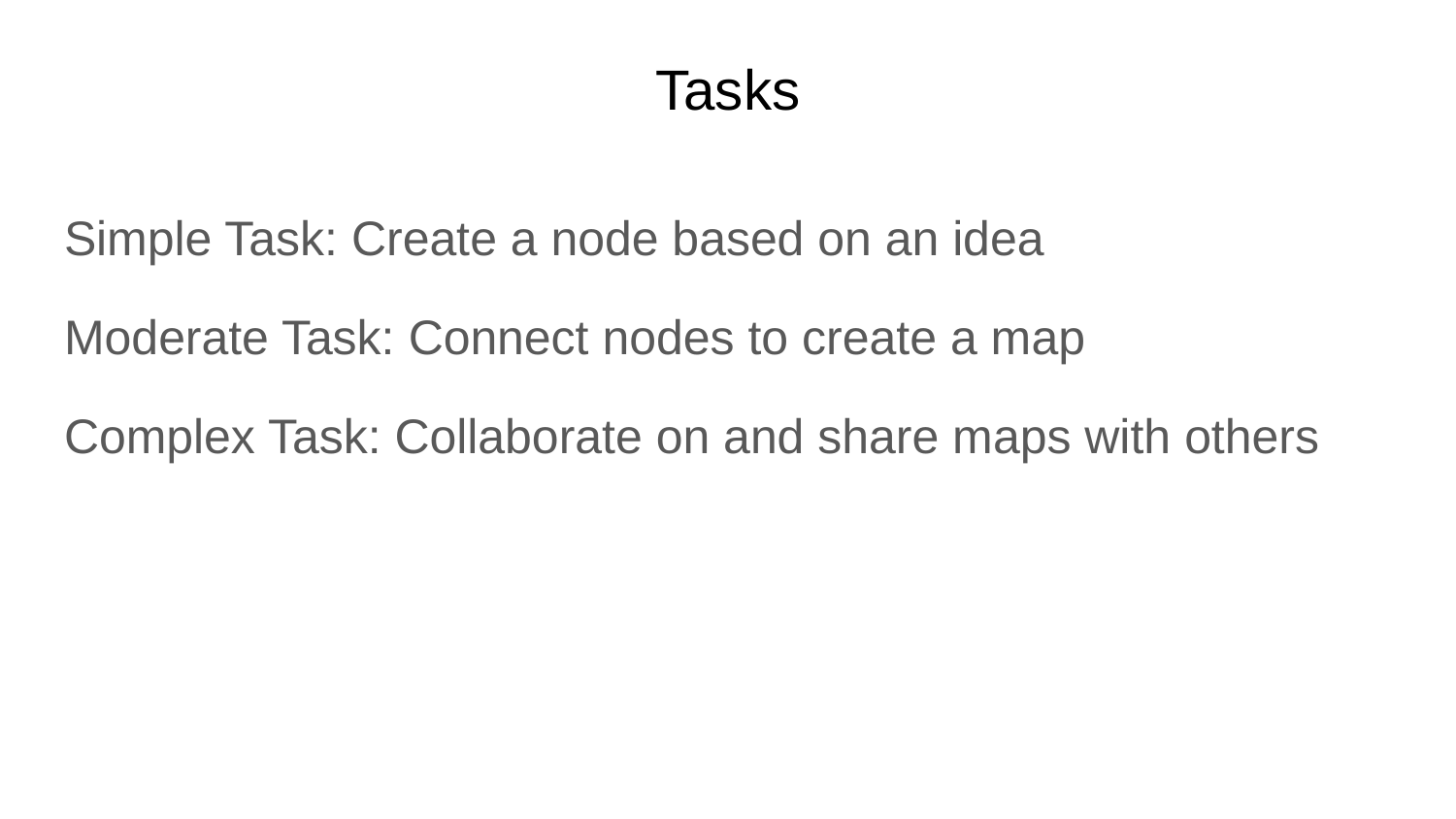

# Tasks
Simple Task: Create a node based on an idea
Moderate Task: Connect nodes to create a map
Complex Task: Collaborate on and share maps with others